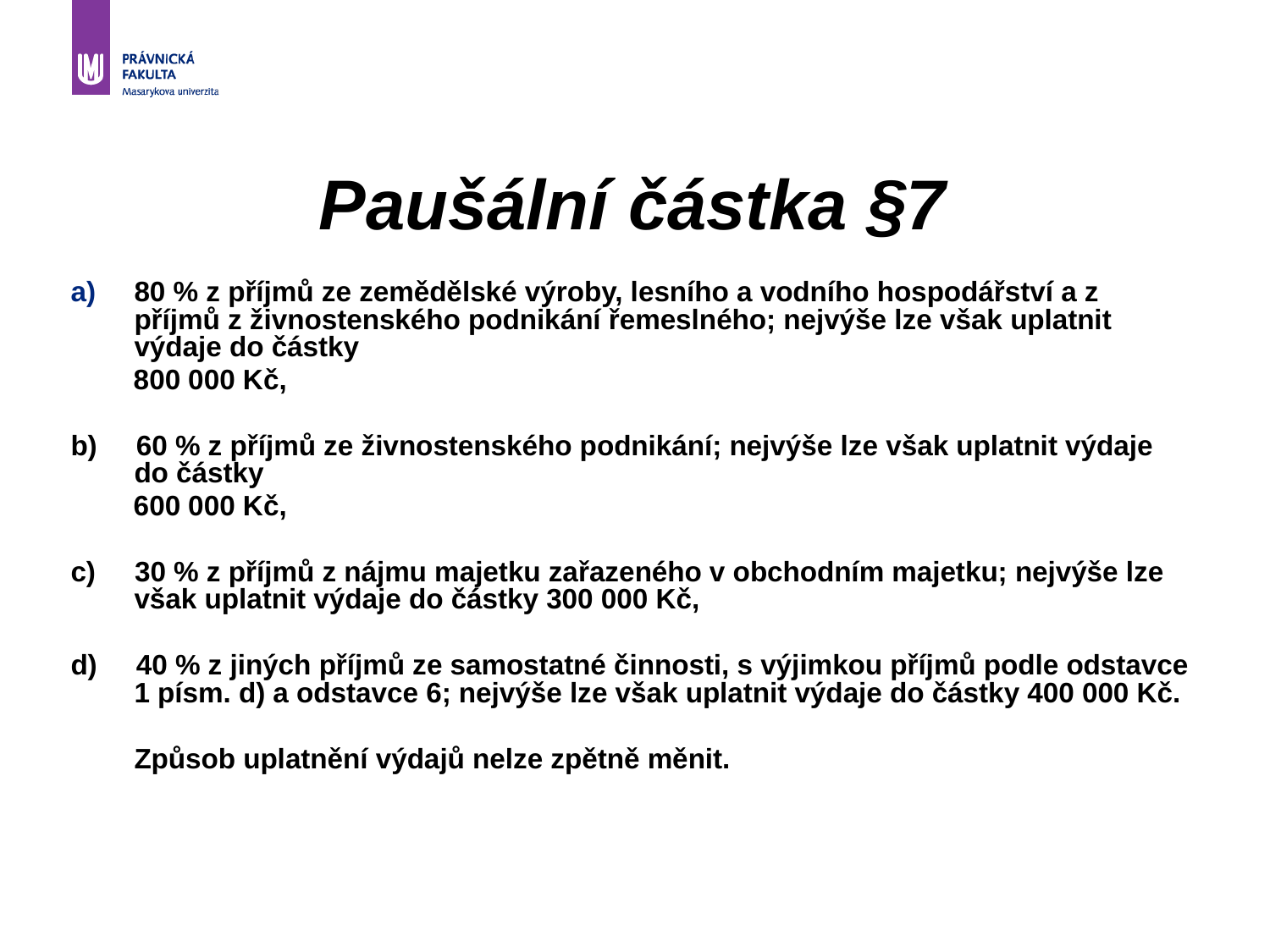

Paušální částka §7
80 % z příjmů ze zemědělské výroby, lesního a vodního hospodářství a z příjmů z živnostenského podnikání řemeslného; nejvýše lze však uplatnit výdaje do částky
        800 000 Kč,

b)     60 % z příjmů ze živnostenského podnikání; nejvýše lze však uplatnit výdaje do částky
        600 000 Kč,

c)     30 % z příjmů z nájmu majetku zařazeného v obchodním majetku; nejvýše lze však uplatnit výdaje do částky 300 000 Kč,

d)     40 % z jiných příjmů ze samostatné činnosti, s výjimkou příjmů podle odstavce 1 písm. d) a odstavce 6; nejvýše lze však uplatnit výdaje do částky 400 000 Kč.

 	Způsob uplatnění výdajů nelze zpětně měnit.